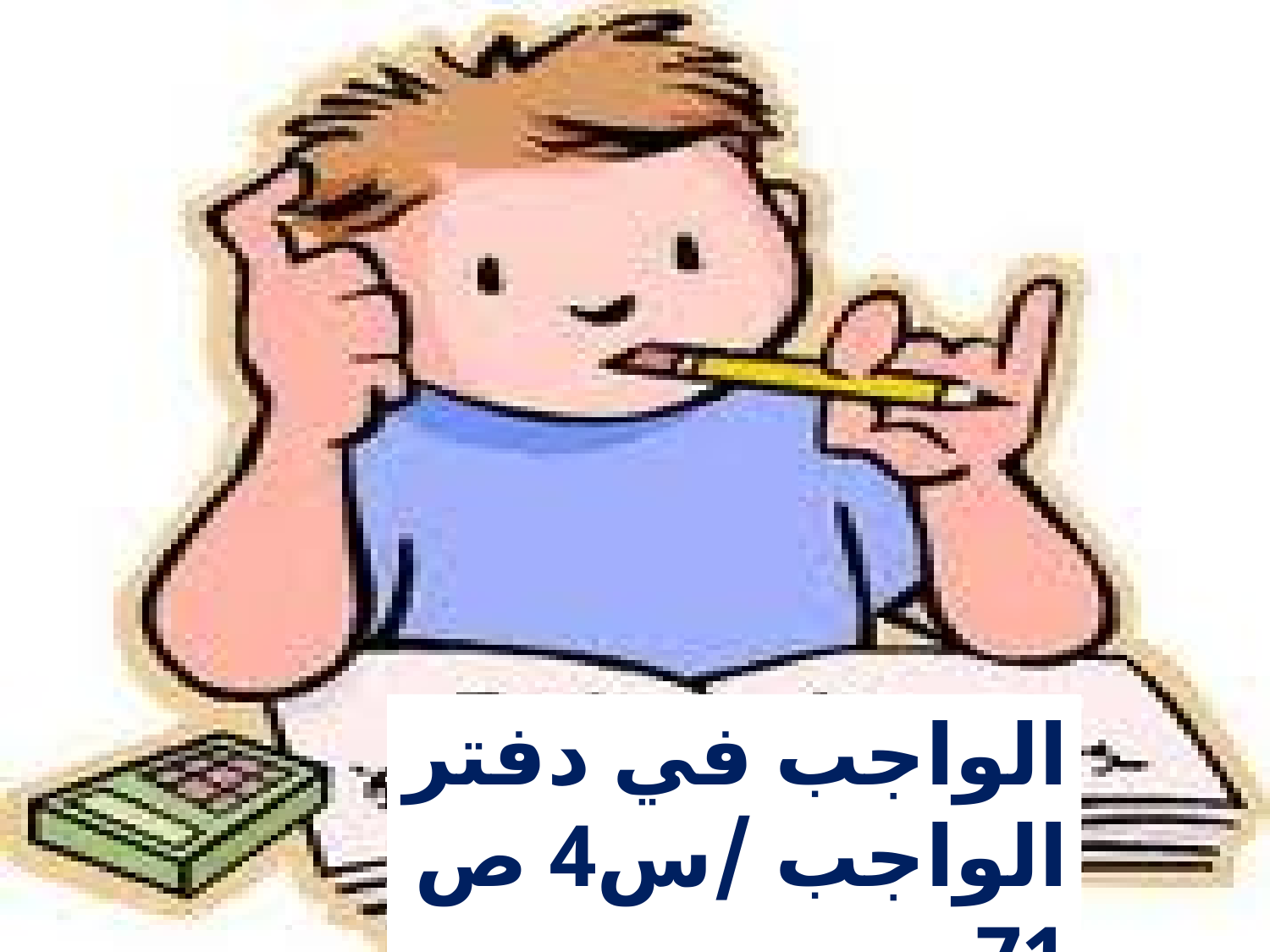

الواجب في دفتر الواجب /س4 ص 71